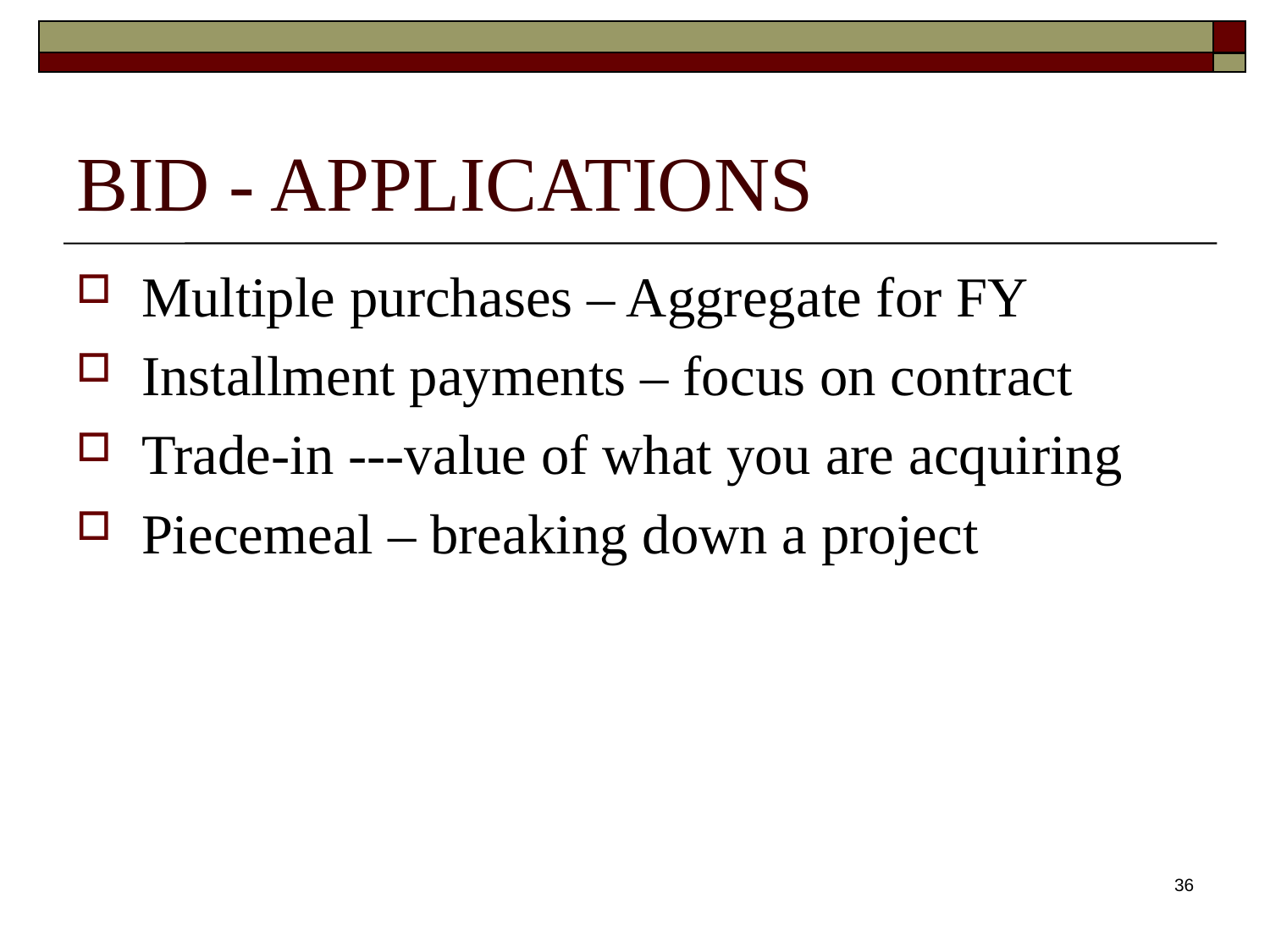

# BID - APPLICATIONS
Multiple purchases – Aggregate for FY
Installment payments – focus on contract
Trade-in ---value of what you are acquiring
Piecemeal – breaking down a project
36